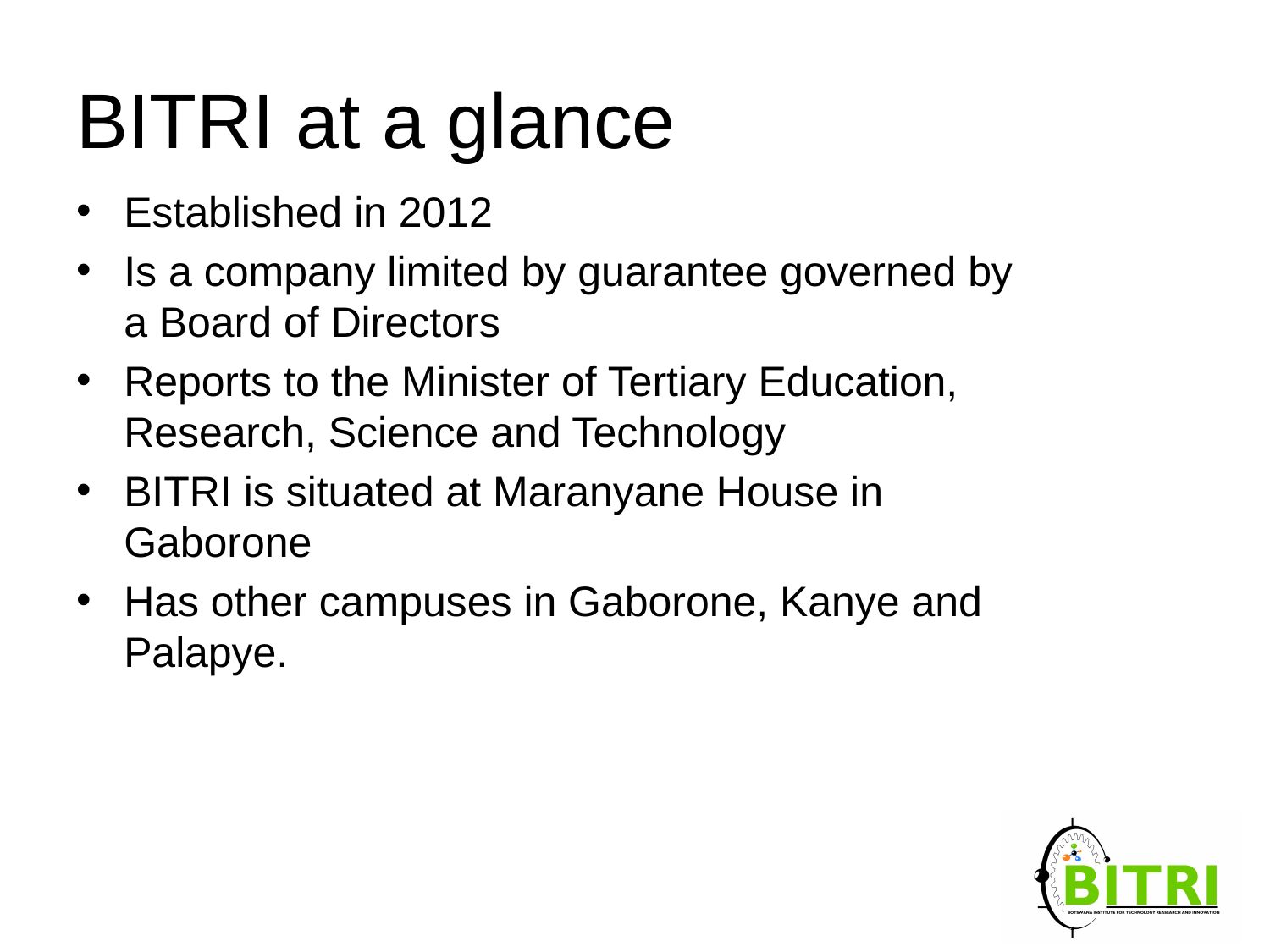

# BITRI at a glance
Established in 2012
Is a company limited by guarantee governed by a Board of Directors
Reports to the Minister of Tertiary Education, Research, Science and Technology
BITRI is situated at Maranyane House in Gaborone
Has other campuses in Gaborone, Kanye and Palapye.